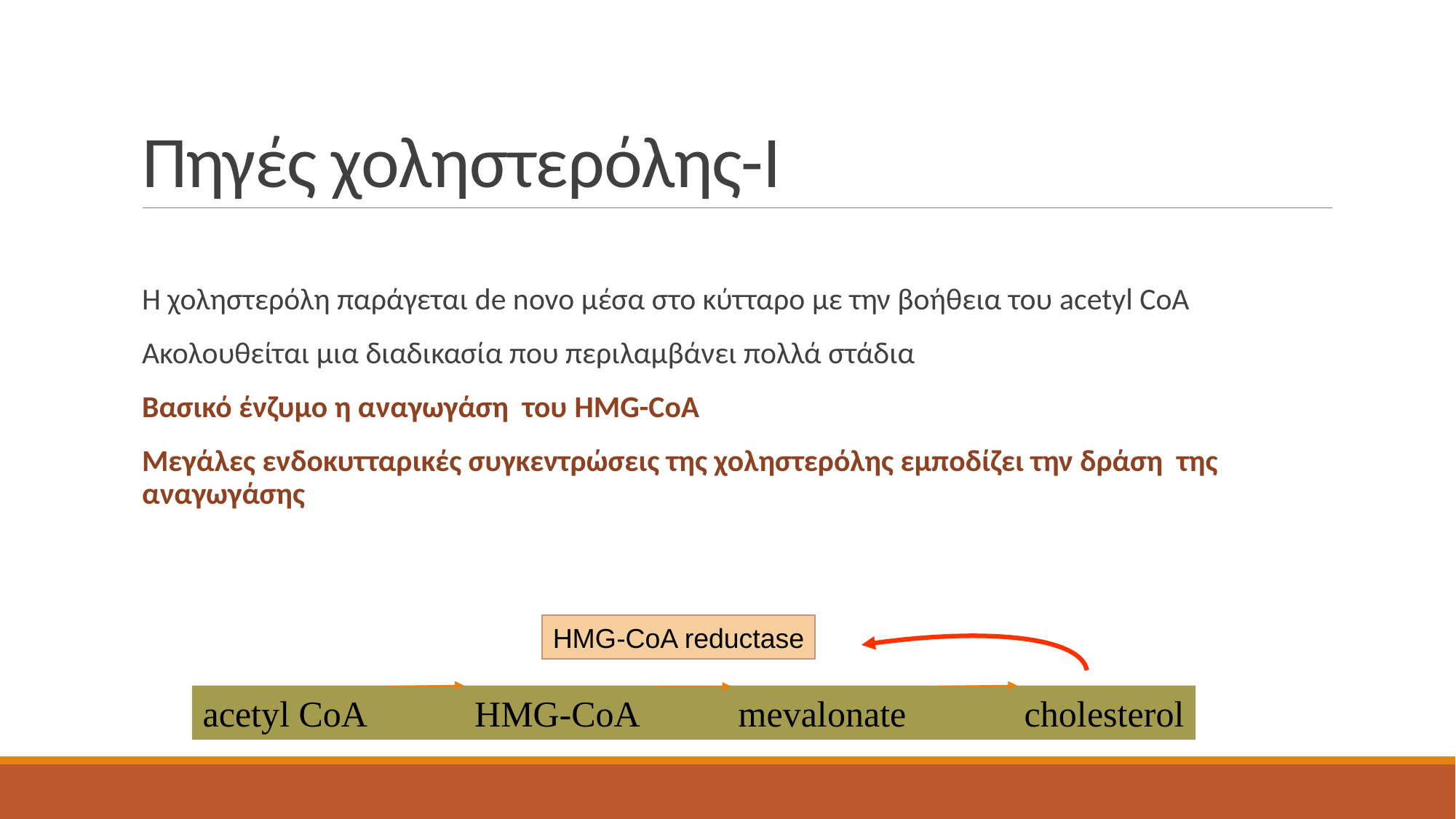

# Πηγές χοληστερόλης-Ι

Η χοληστερόλη παράγεται de novo μέσα στο κύτταρο με την βοήθεια του acetyl CoA
Ακολουθείται μια διαδικασία που περιλαμβάνει πολλά στάδια
Βασικό ένζυμο η αναγωγάση  του HMG-CoA
Μεγάλες ενδοκυτταρικές συγκεντρώσεις της χοληστερόλης εμποδίζει την δράση  της αναγωγάσης
HMG-CoA reductase

acetyl CoA            HMG-CoA           mevalonate             cholesterol